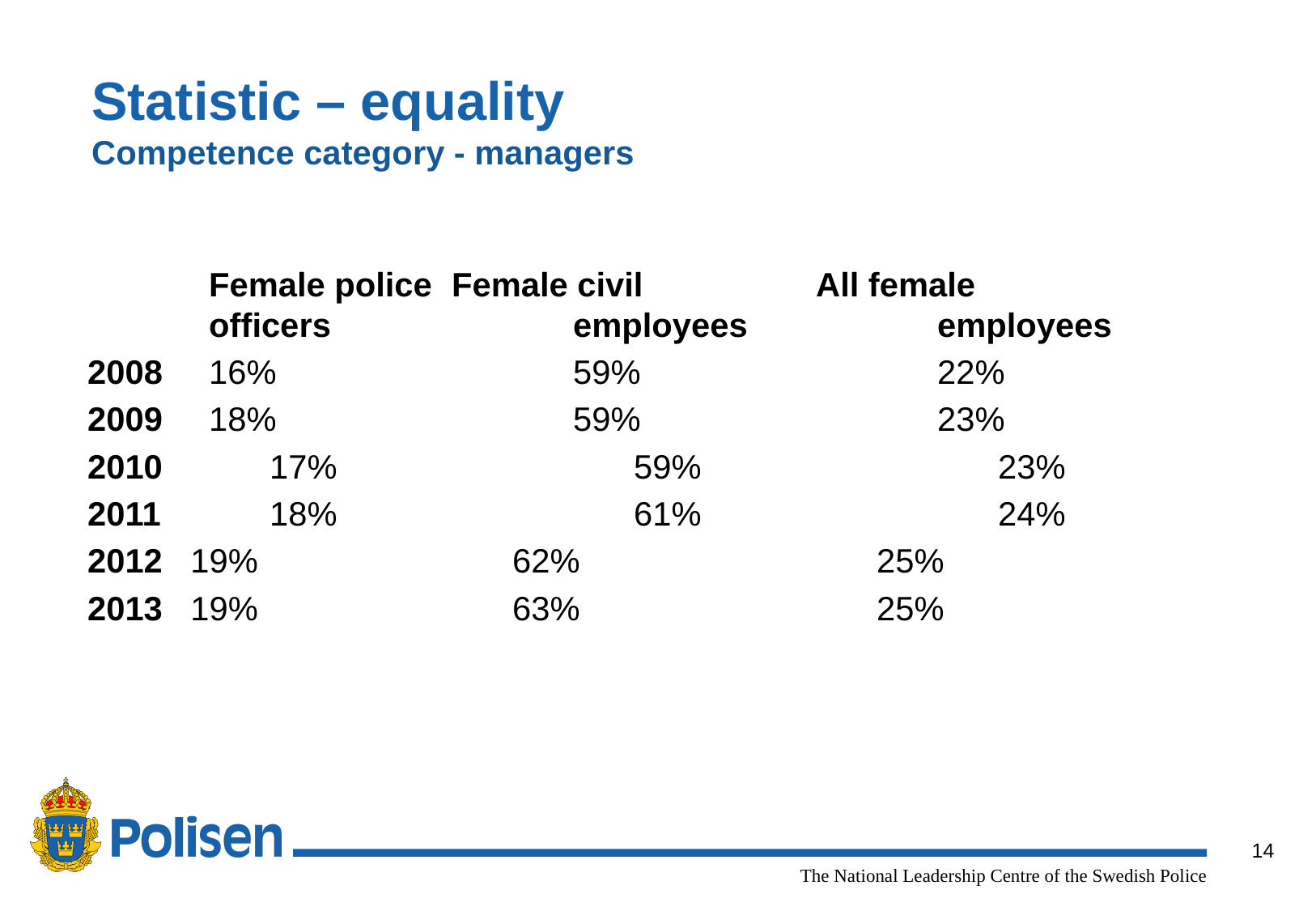

# Statistic – equality Competence category - managers
	Female police 	Female civil 		All female 			officers		employees 		employees
2008	16%			59%			22%
2009	18%			59%			23%
 	17%			59%			23%
  	18%			61%			24%
   19%			62%			25%
   19%			63%			25%